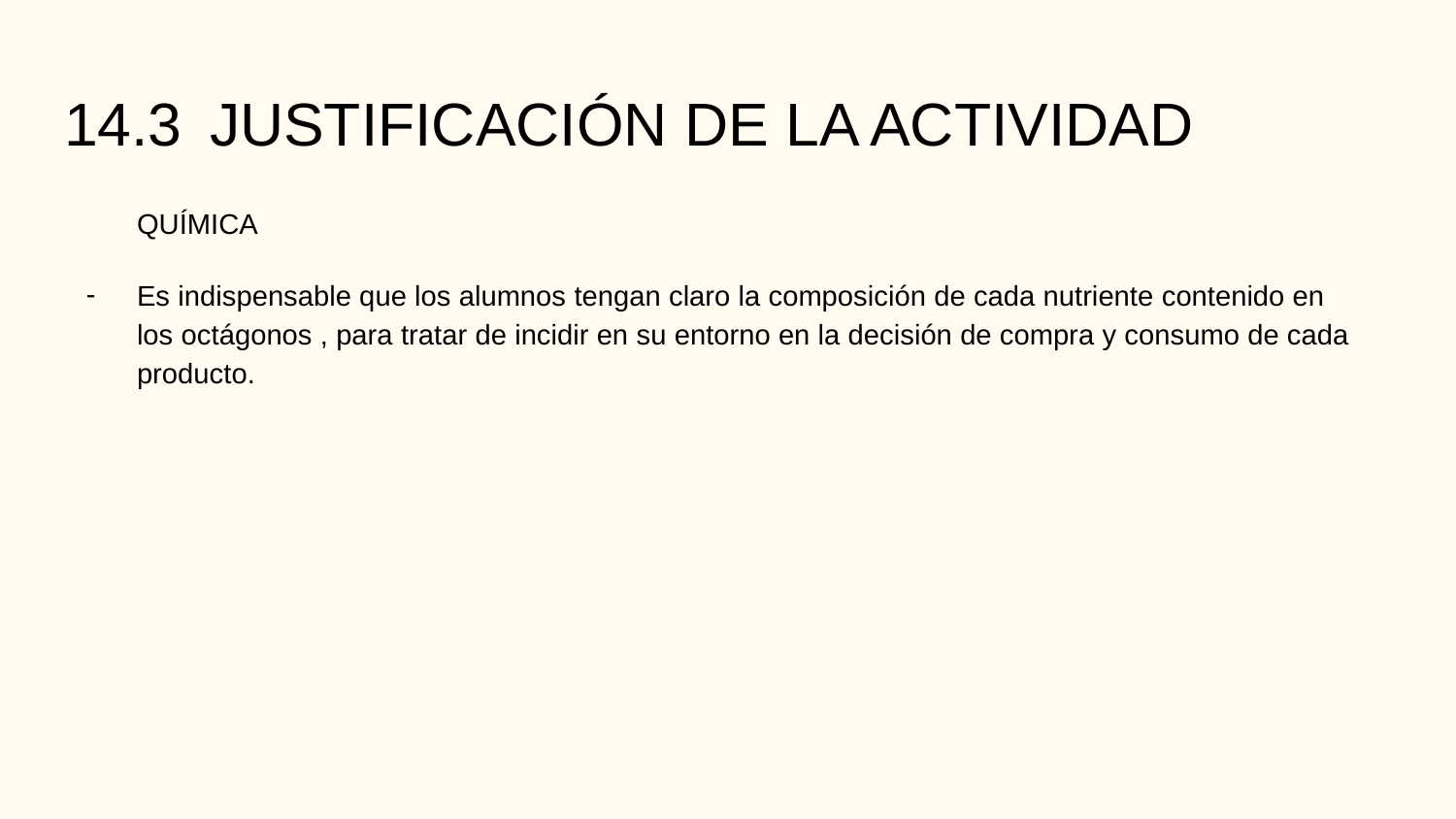

# 14.3	JUSTIFICACIÓN DE LA ACTIVIDAD
QUÍMICA
Es indispensable que los alumnos tengan claro la composición de cada nutriente contenido en los octágonos , para tratar de incidir en su entorno en la decisión de compra y consumo de cada producto.